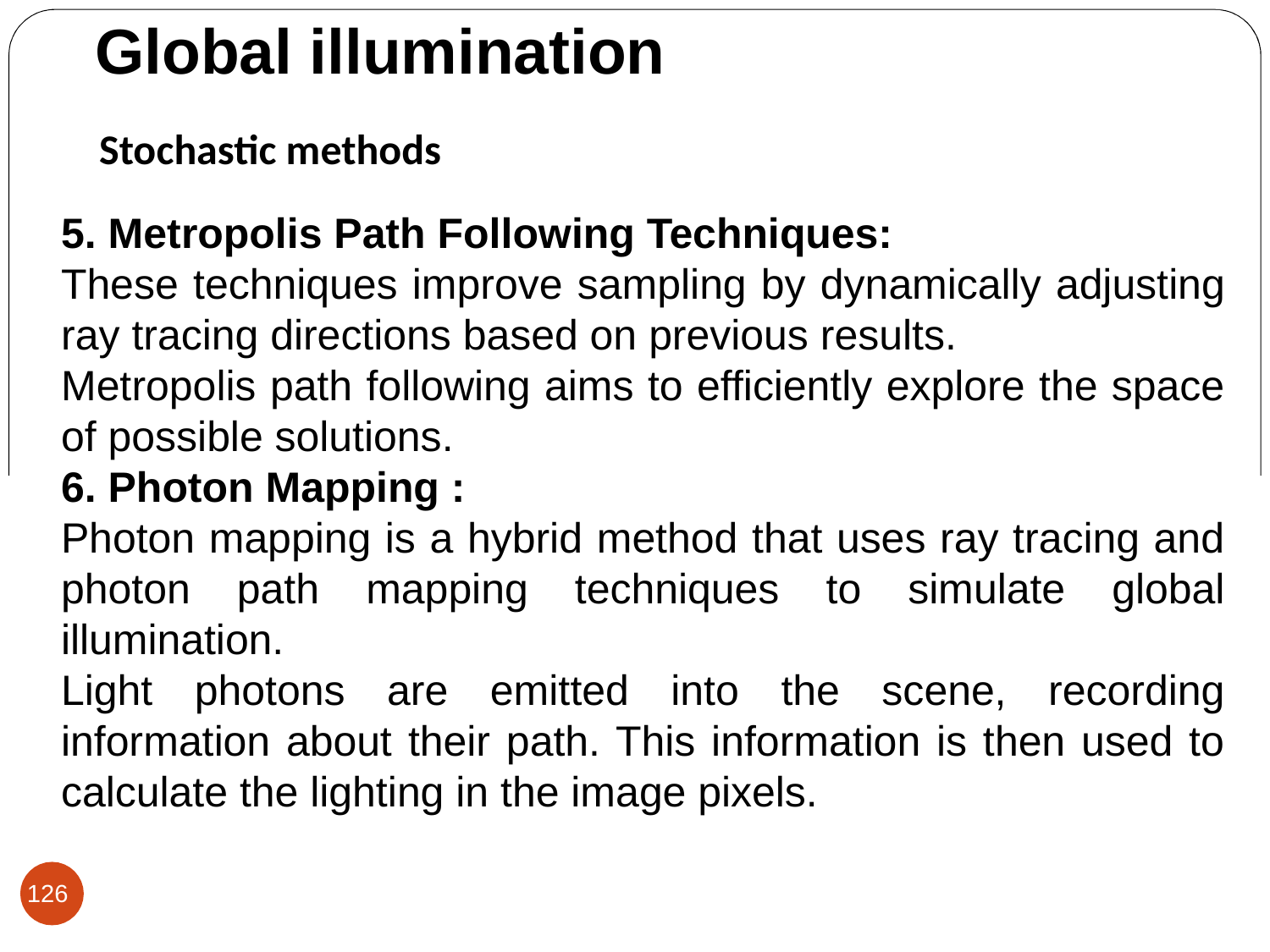

# Global illumination
Stochastic methods
5. Metropolis Path Following Techniques:
These techniques improve sampling by dynamically adjusting ray tracing directions based on previous results.
Metropolis path following aims to efficiently explore the space of possible solutions.
6. Photon Mapping :
Photon mapping is a hybrid method that uses ray tracing and photon path mapping techniques to simulate global illumination.
Light photons are emitted into the scene, recording information about their path. This information is then used to calculate the lighting in the image pixels.

126